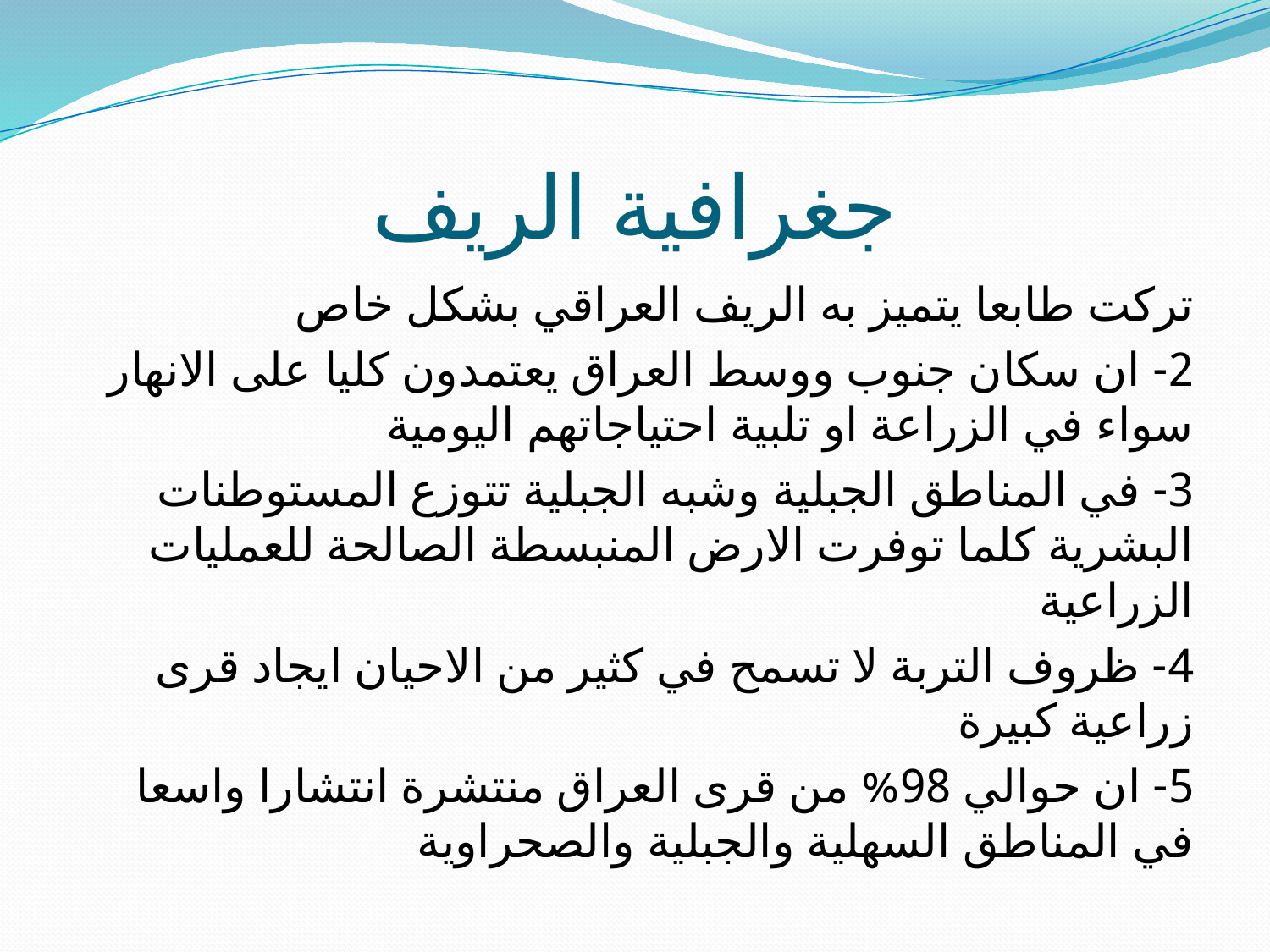

# جغرافية الريف
تركت طابعا يتميز به الريف العراقي بشكل خاص
2- ان سكان جنوب ووسط العراق يعتمدون كليا على الانهار سواء في الزراعة او تلبية احتياجاتهم اليومية
3- في المناطق الجبلية وشبه الجبلية تتوزع المستوطنات البشرية كلما توفرت الارض المنبسطة الصالحة للعمليات الزراعية
4- ظروف التربة لا تسمح في كثير من الاحيان ايجاد قرى زراعية كبيرة
5- ان حوالي 98% من قرى العراق منتشرة انتشارا واسعا في المناطق السهلية والجبلية والصحراوية